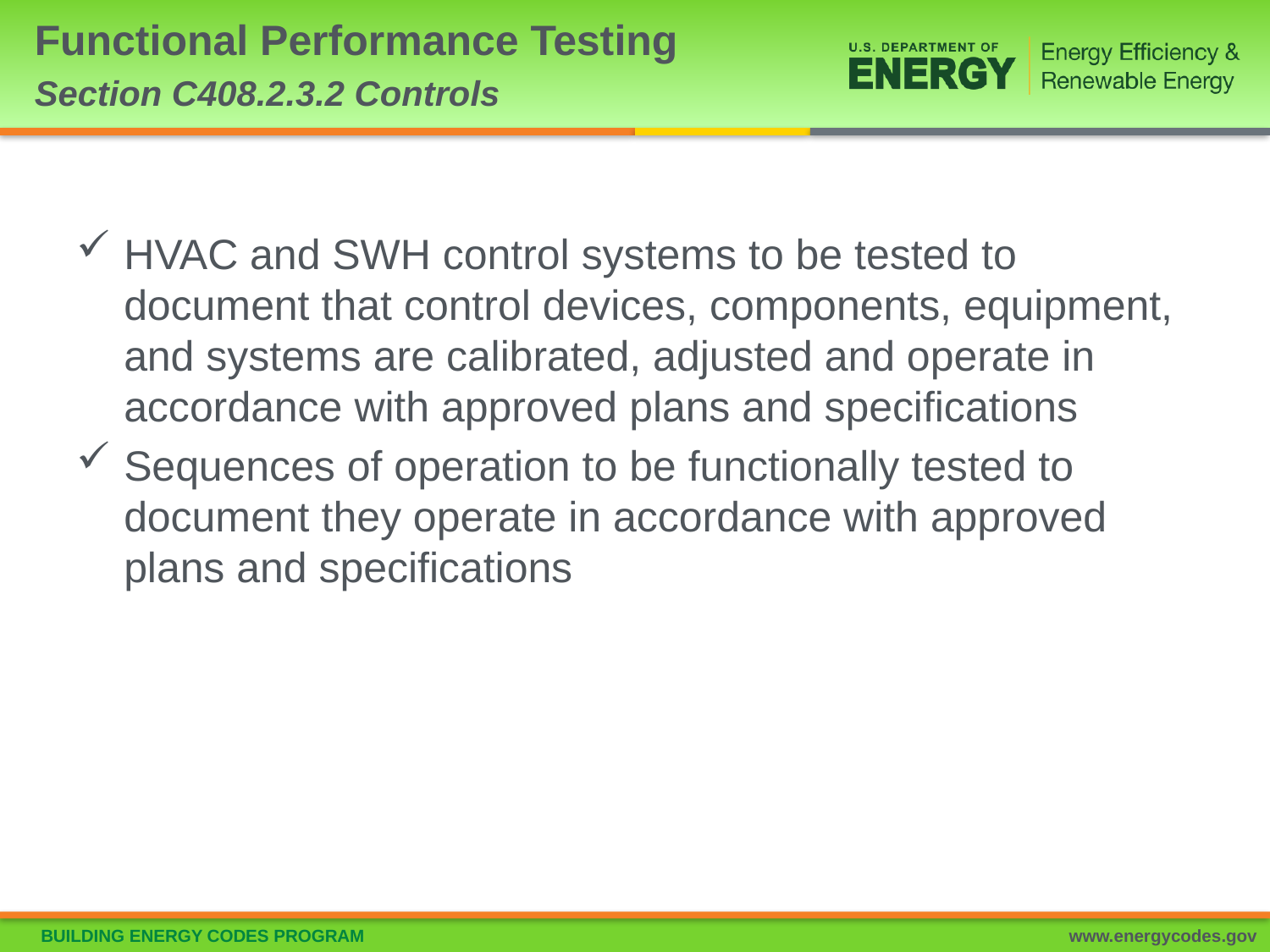

# Functional Performance Testing Section C408.2.3.2 Controls
HVAC and SWH control systems to be tested to document that control devices, components, equipment, and systems are calibrated, adjusted and operate in accordance with approved plans and specifications
Sequences of operation to be functionally tested to document they operate in accordance with approved plans and specifications